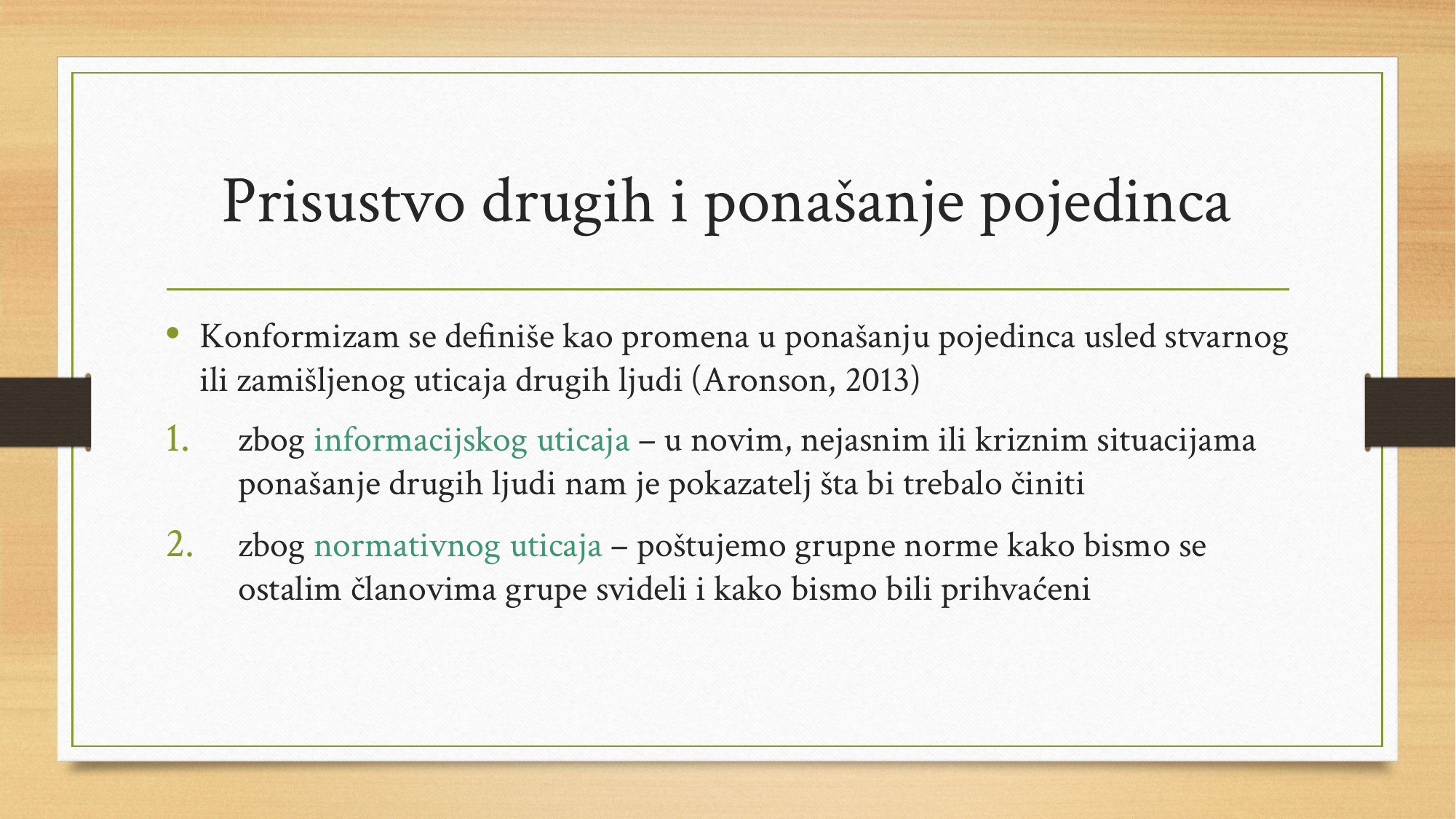

# Prisustvo drugih i ponašanje pojedinca
Konformizam se definiše kao promena u ponašanju pojedinca usled stvarnog ili zamišljenog uticaja drugih ljudi (Aronson, 2013)
zbog informacijskog uticaja – u novim, nejasnim ili kriznim situacijama ponašanje drugih ljudi nam je pokazatelj šta bi trebalo činiti
zbog normativnog uticaja – poštujemo grupne norme kako bismo se ostalim članovima grupe svideli i kako bismo bili prihvaćeni